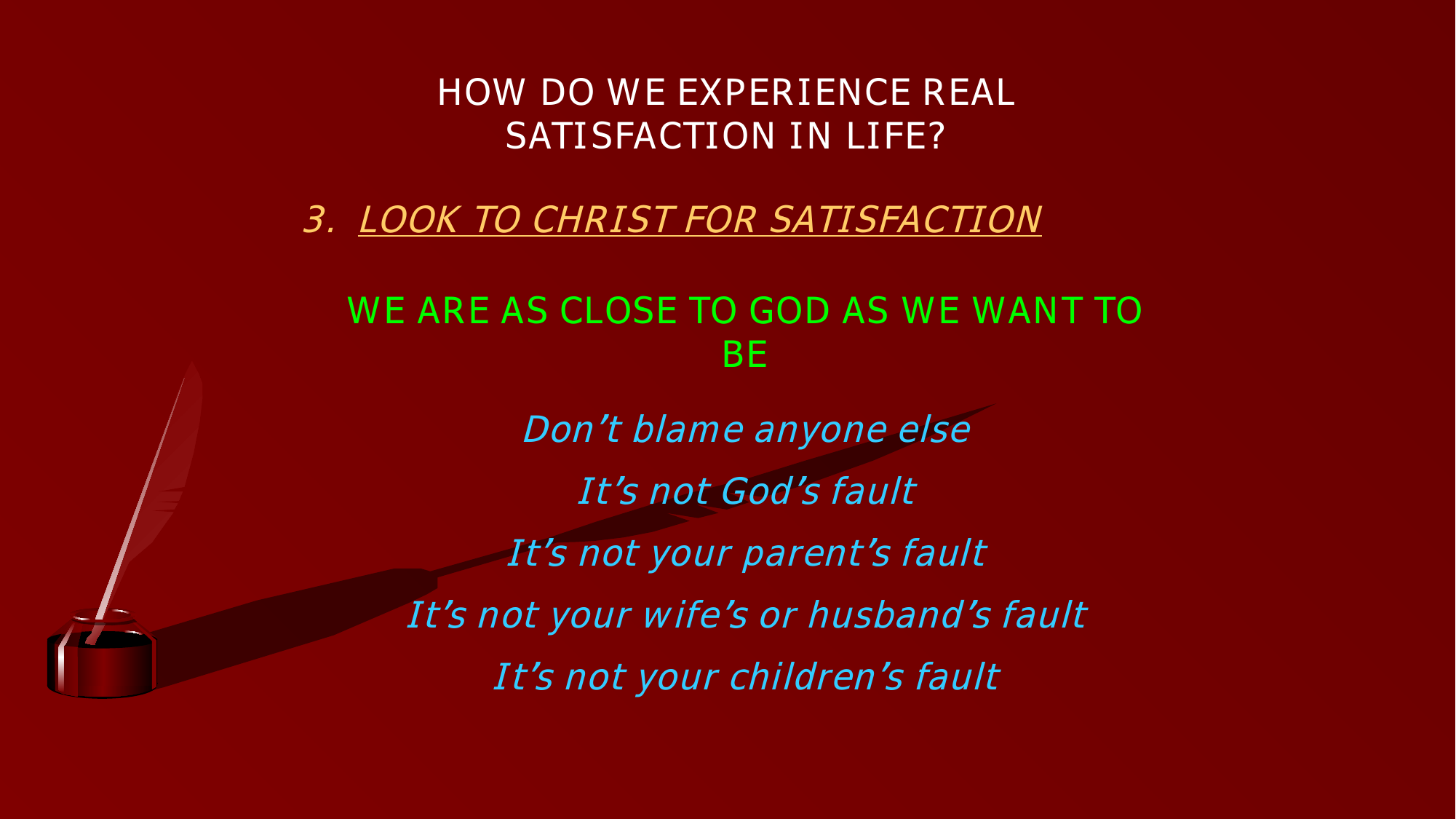

HOW DO WE EXPERIENCE REAL SATISFACTION IN LIFE?
3.  LOOK TO CHRIST FOR SATISFACTION
WE ARE AS CLOSE TO GOD AS WE WANT TO BE

Don’t blame anyone else
It’s not God’s fault
It’s not your parent’s fault
It’s not your wife’s or husband’s fault
It’s not your children’s fault